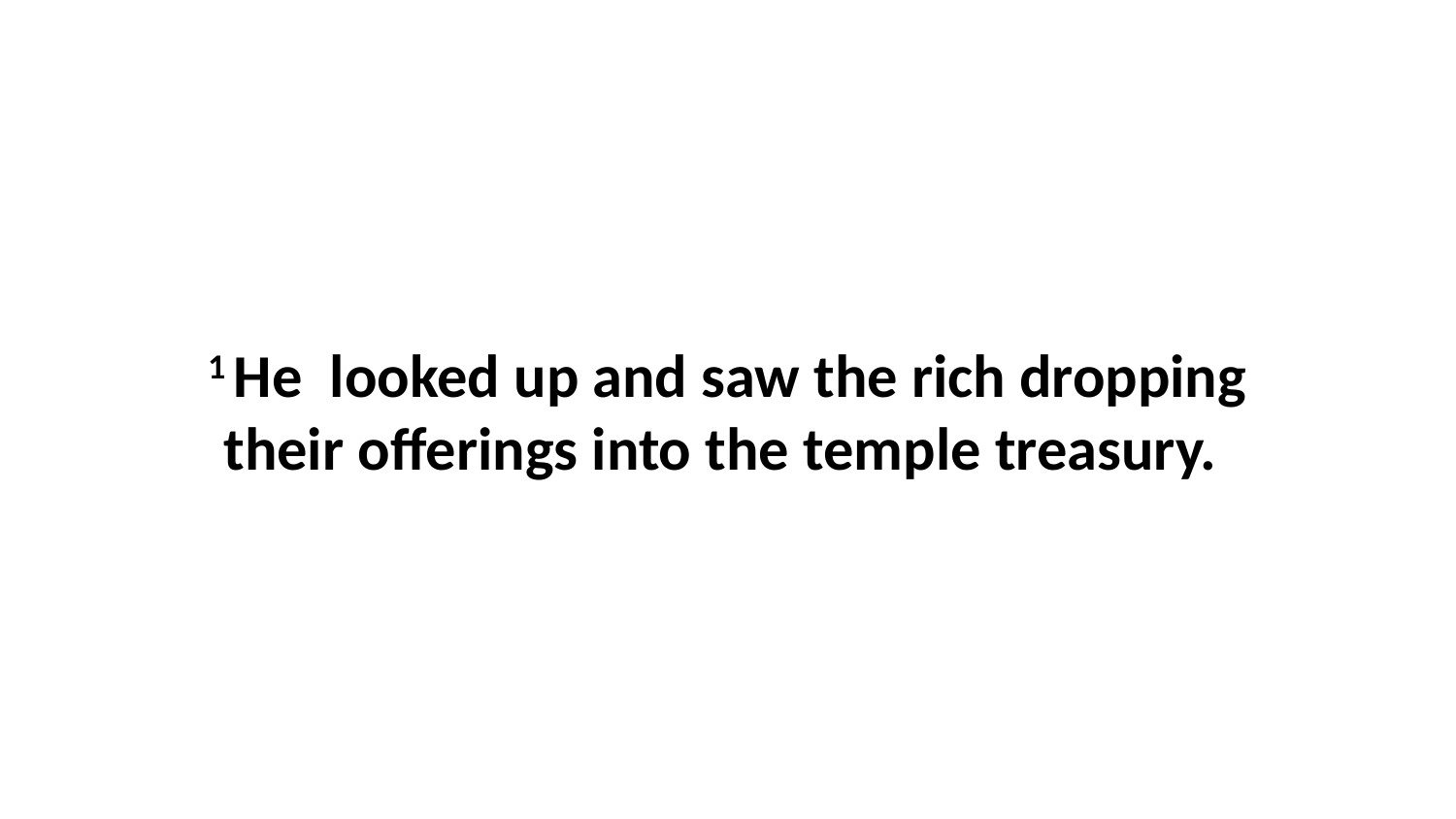

1 He  looked up and saw the rich dropping their offerings into the temple treasury.